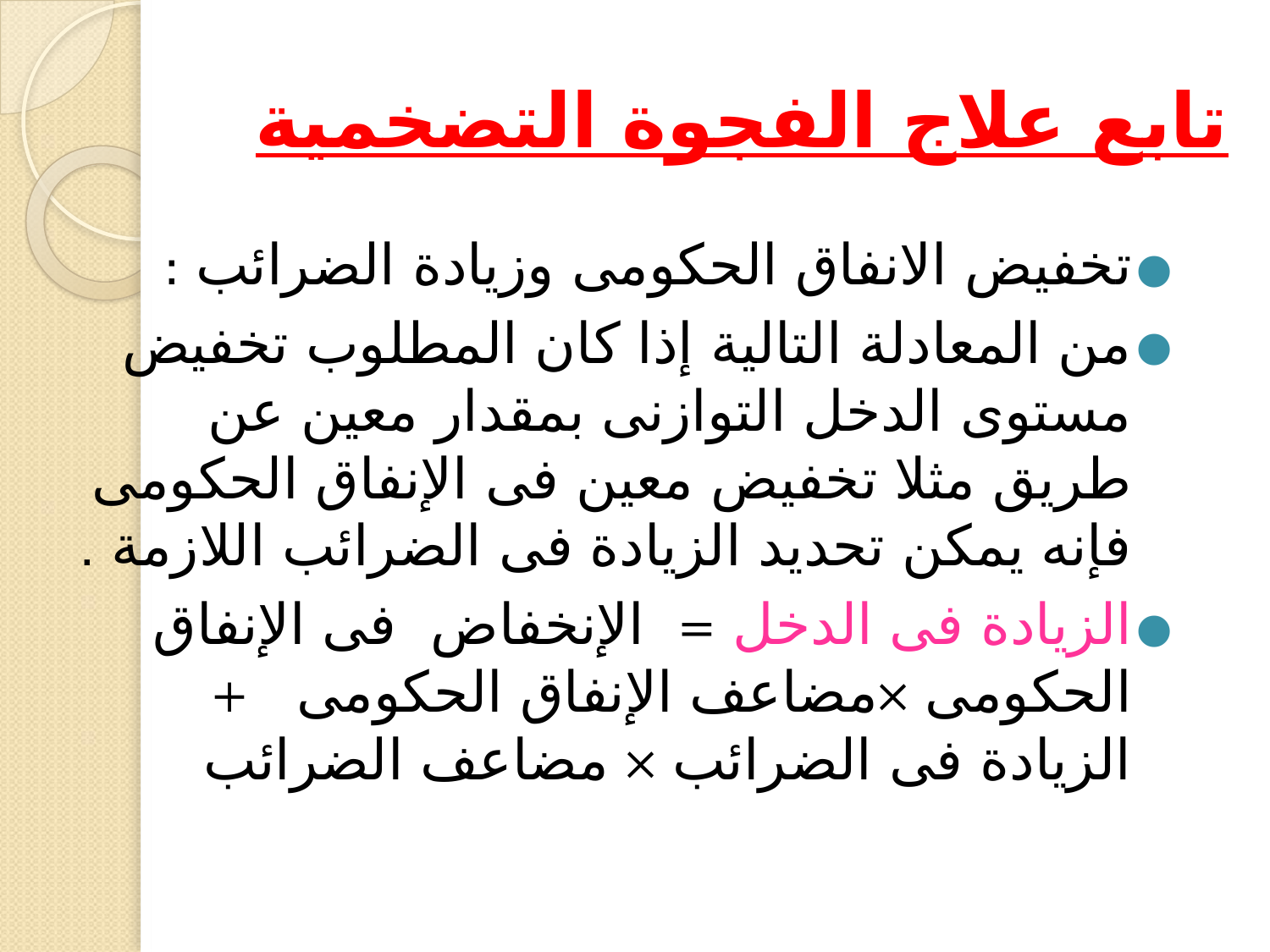

# تابع علاج الفجوة التضخمية
تخفيض الانفاق الحكومى وزيادة الضرائب :
من المعادلة التالية إذا كان المطلوب تخفيض مستوى الدخل التوازنى بمقدار معين عن طريق مثلا تخفيض معين فى الإنفاق الحكومى فإنه يمكن تحديد الزيادة فى الضرائب اللازمة .
الزيادة فى الدخل =  الإنخفاض  فى الإنفاق الحكومى ×مضاعف الإنفاق الحكومى   + الزيادة فى الضرائب × مضاعف الضرائب